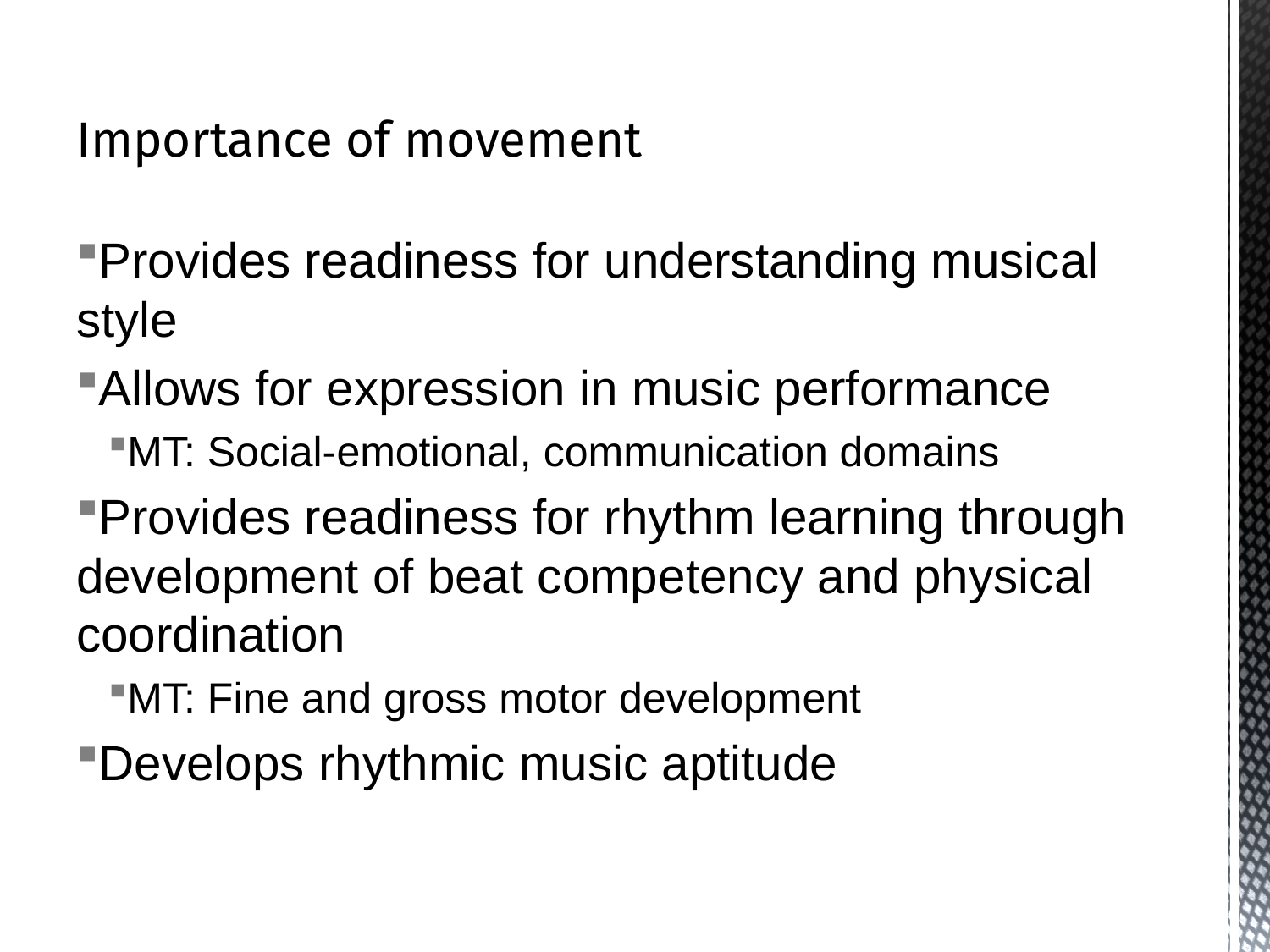

# Importance of movement
Provides readiness for understanding musical style
Allows for expression in music performance
MT: Social-emotional, communication domains
Provides readiness for rhythm learning through development of beat competency and physical coordination
MT: Fine and gross motor development
Develops rhythmic music aptitude